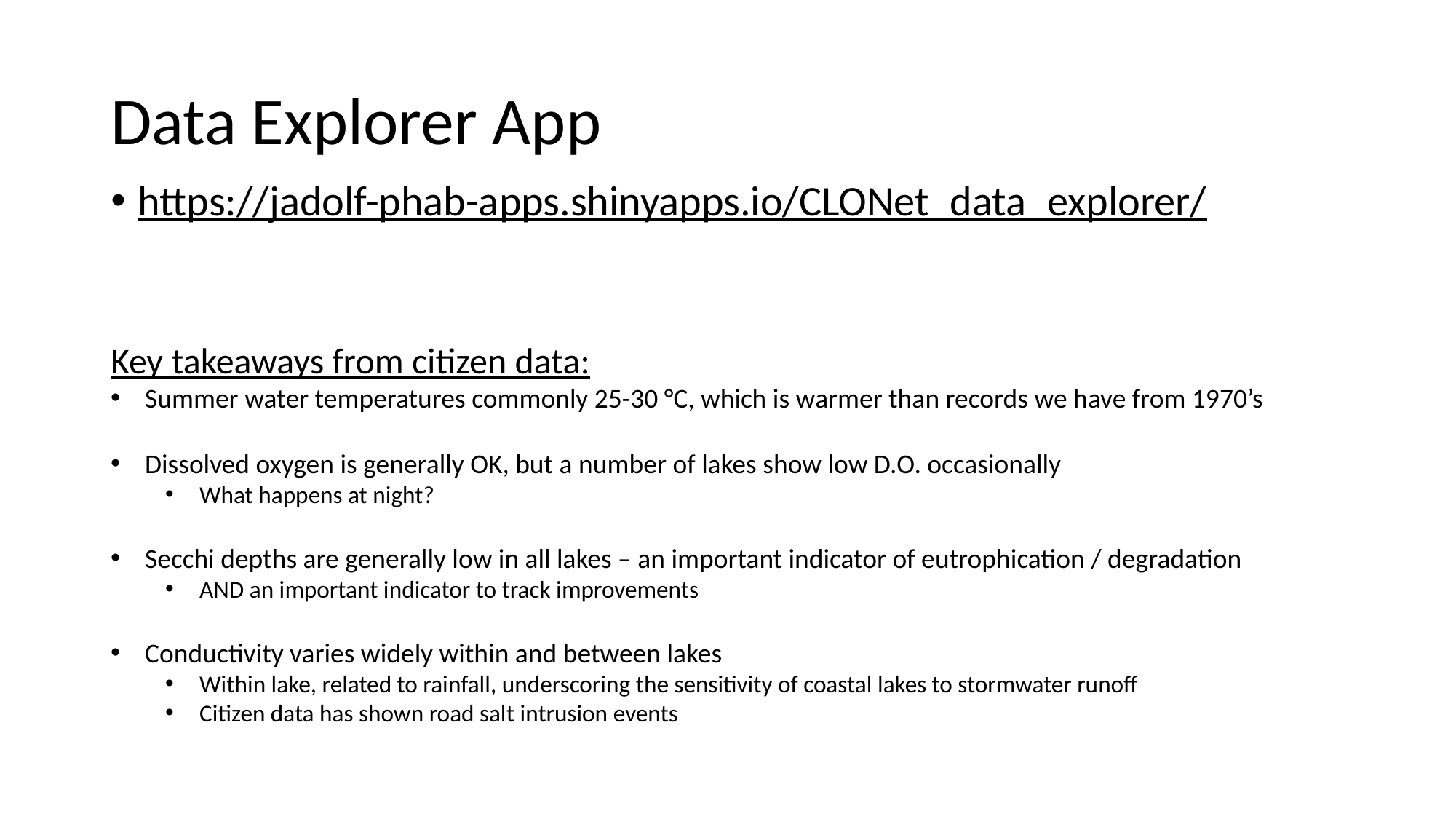

# Data Explorer App
https://jadolf-phab-apps.shinyapps.io/CLONet_data_explorer/
Key takeaways from citizen data:
Summer water temperatures commonly 25-30 °C, which is warmer than records we have from 1970’s

Dissolved oxygen is generally OK, but a number of lakes show low D.O. occasionally
What happens at night?

Secchi depths are generally low in all lakes – an important indicator of eutrophication / degradation
AND an important indicator to track improvements

Conductivity varies widely within and between lakes
Within lake, related to rainfall, underscoring the sensitivity of coastal lakes to stormwater runoff
Citizen data has shown road salt intrusion events